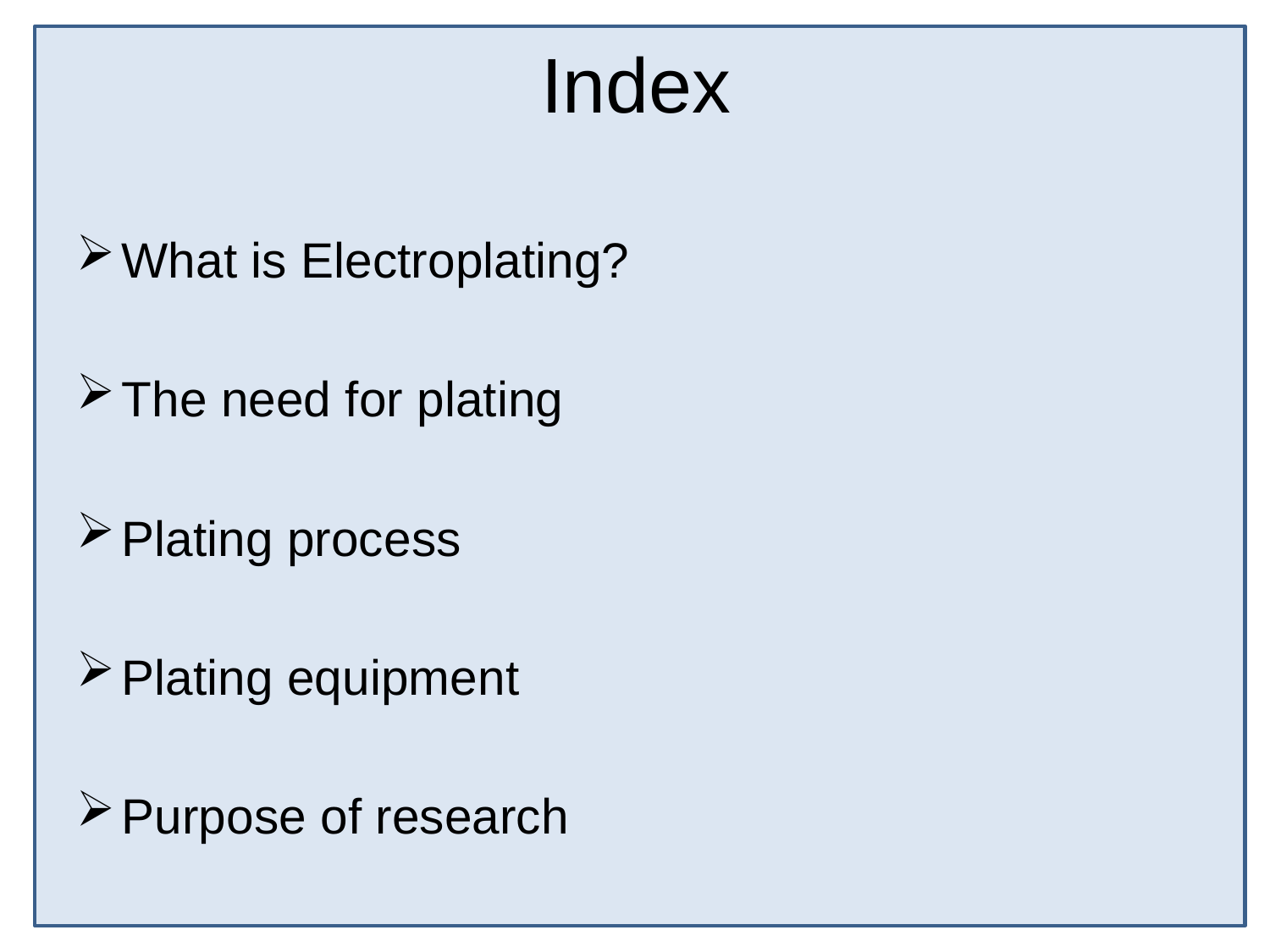

# Index

What is Electroplating?

The need for plating

Plating process

Plating equipment

Purpose of research